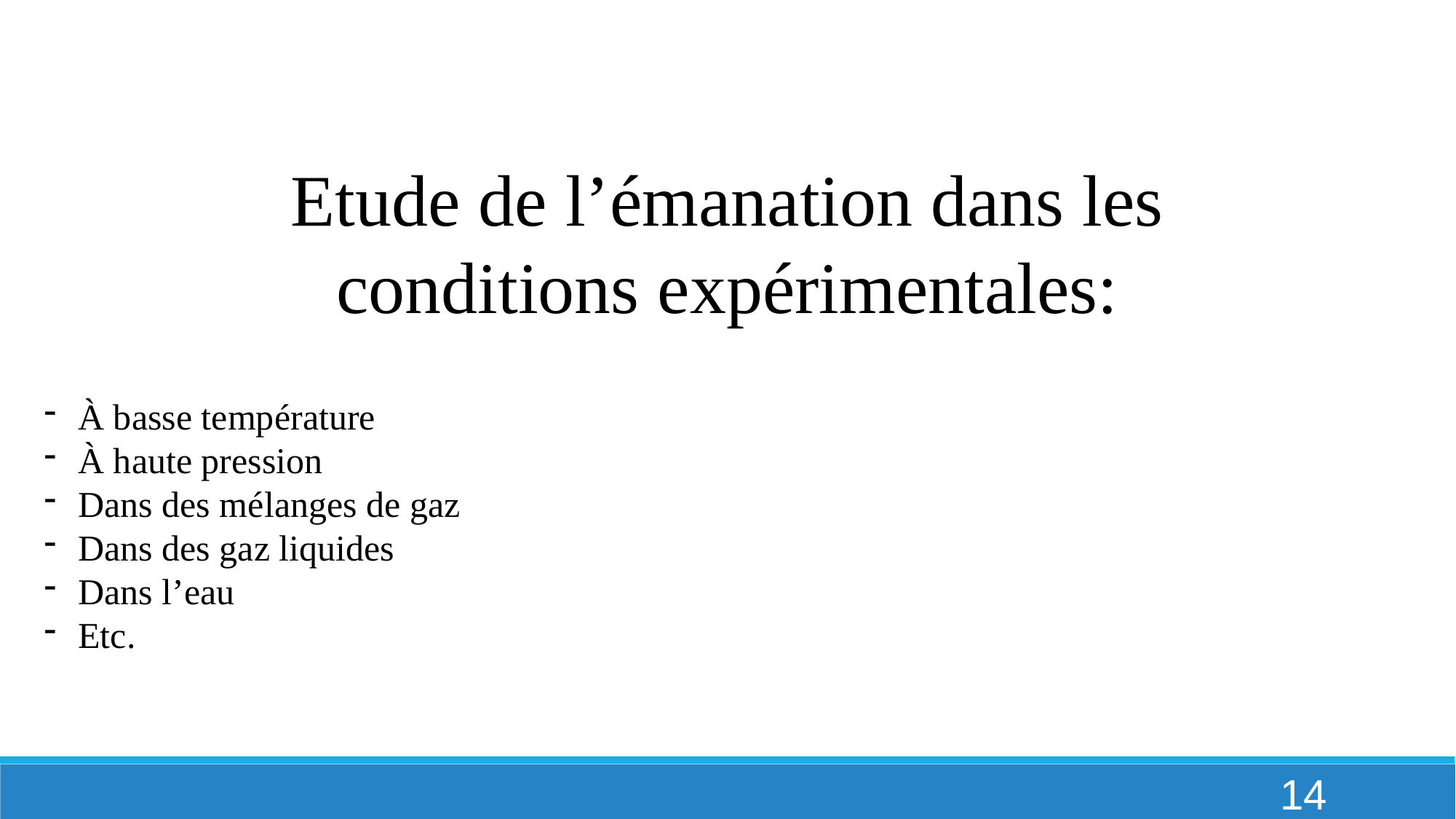

Etude de l’émanation dans les conditions expérimentales:
À basse température
À haute pression
Dans des mélanges de gaz
Dans des gaz liquides
Dans l’eau
Etc.
14